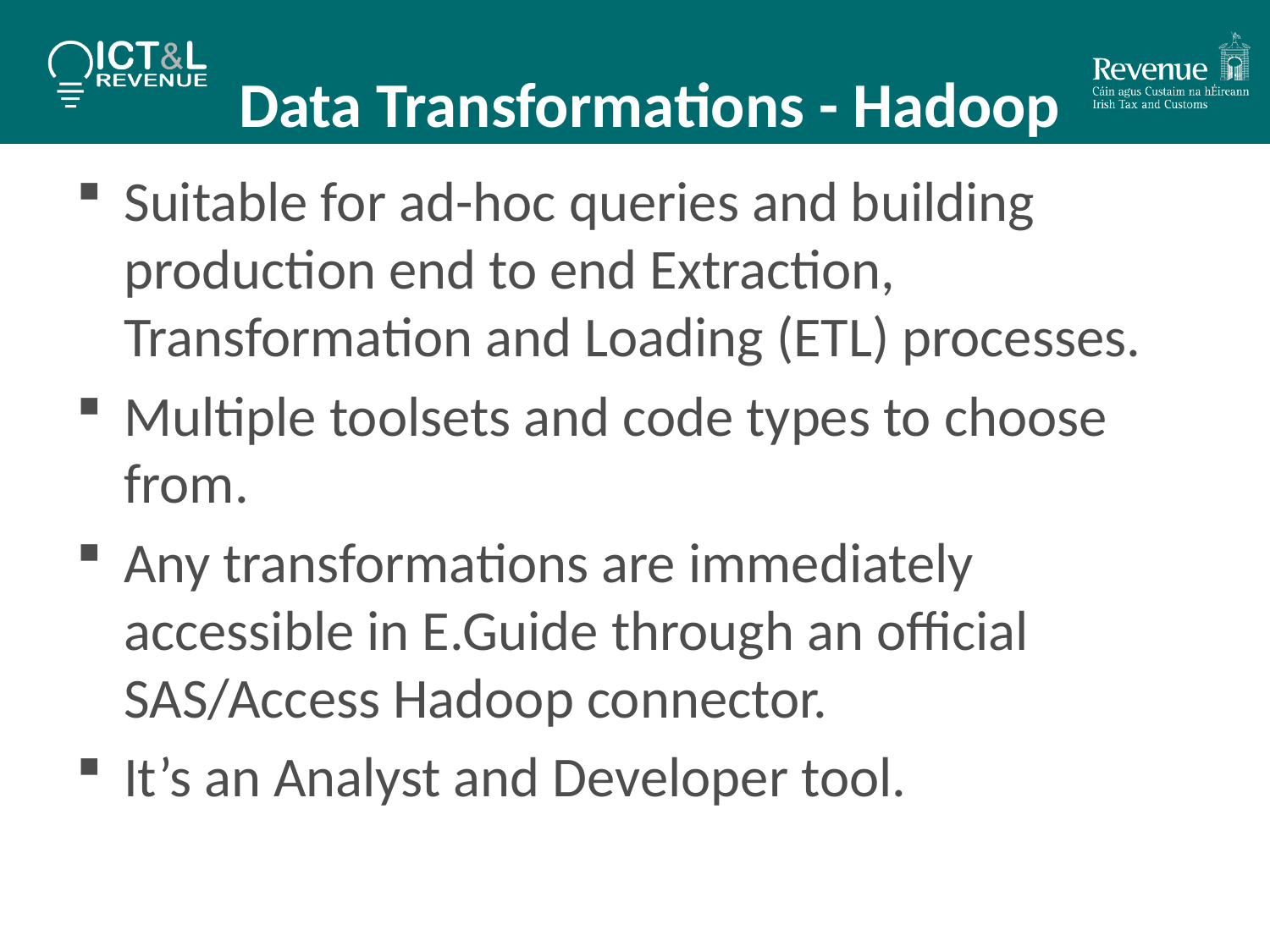

# Data Transformations - Hadoop
Suitable for ad-hoc queries and building production end to end Extraction, Transformation and Loading (ETL) processes.
Multiple toolsets and code types to choose from.
Any transformations are immediately accessible in E.Guide through an official SAS/Access Hadoop connector.
It’s an Analyst and Developer tool.